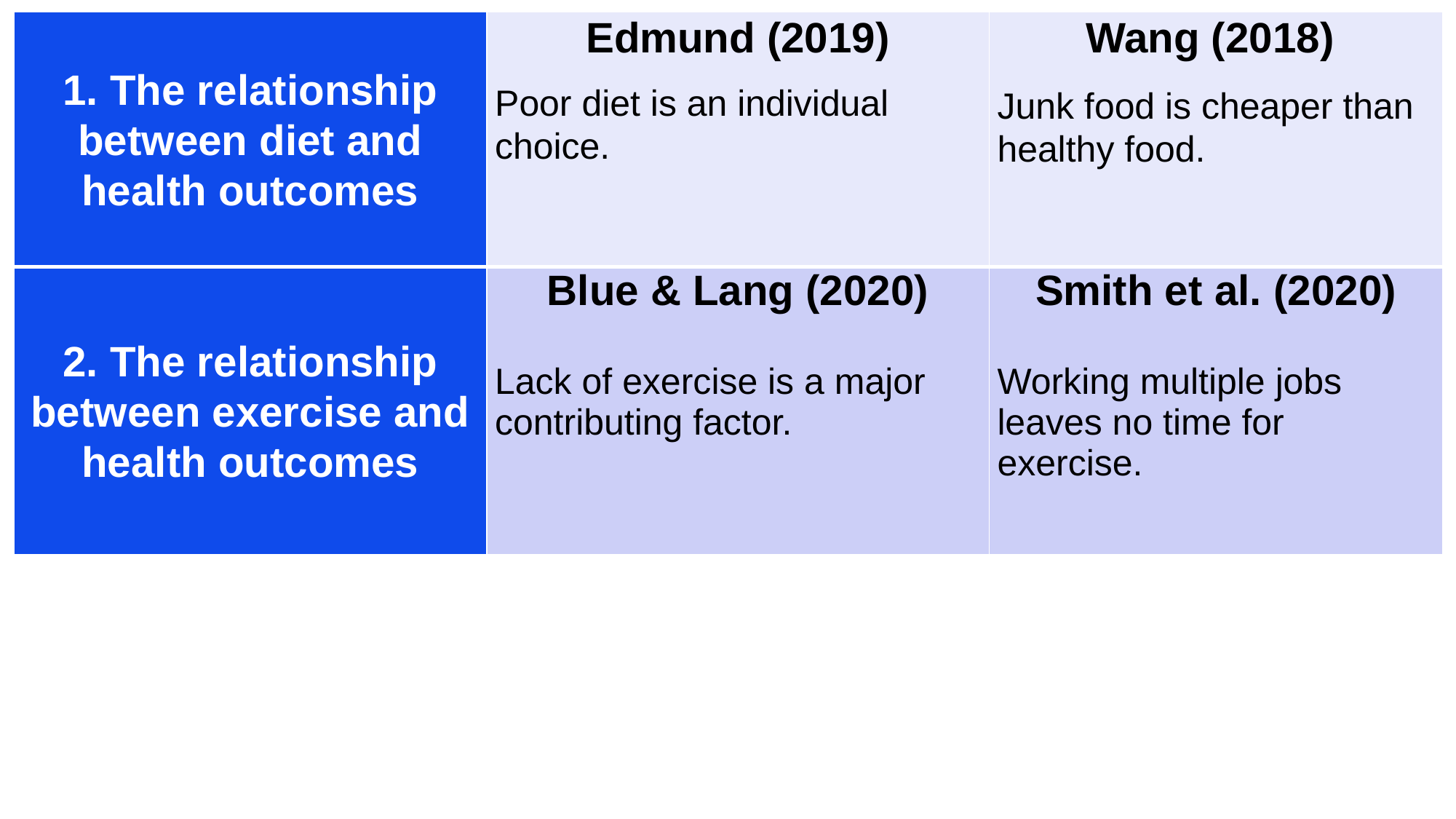

| 1. The relationship between diet and health outcomes | Edmund (2019) Poor diet is an individual choice. | Wang (2018) Junk food is cheaper than healthy food. |
| --- | --- | --- |
| 2. The relationship between exercise and health outcomes | Blue & Lang (2020) Lack of exercise is a major contributing factor. | Smith et al. (2020) Working multiple jobs leaves no time for exercise. |
| Diabetes is caused by lifestyle factors | Edmund (2019) | Blue (2020) |
| --- | --- | --- |
|  | Diabetes is largely caused by poor diet. | Lack of exercise is a contributing factor. |